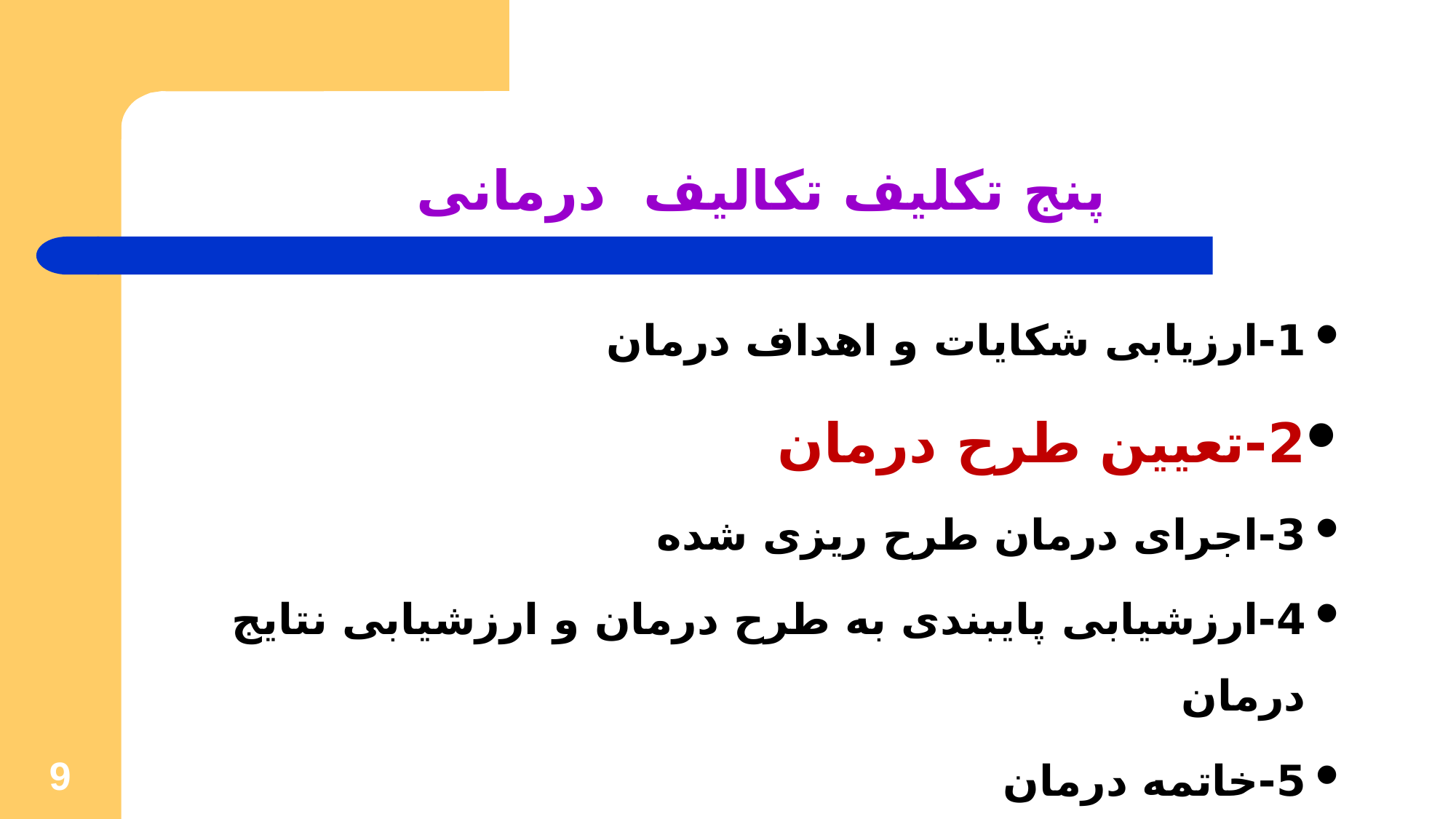

# پنج تکلیف تکالیف  درمانی
1-ارزیابی شکایات و اهداف درمان
2-تعیین طرح درمان
3-اجرای درمان طرح ریزی شده
4-ارزشیابی پایبندی به طرح درمان و ارزشیابی نتایج درمان
5-خاتمه درمان
9